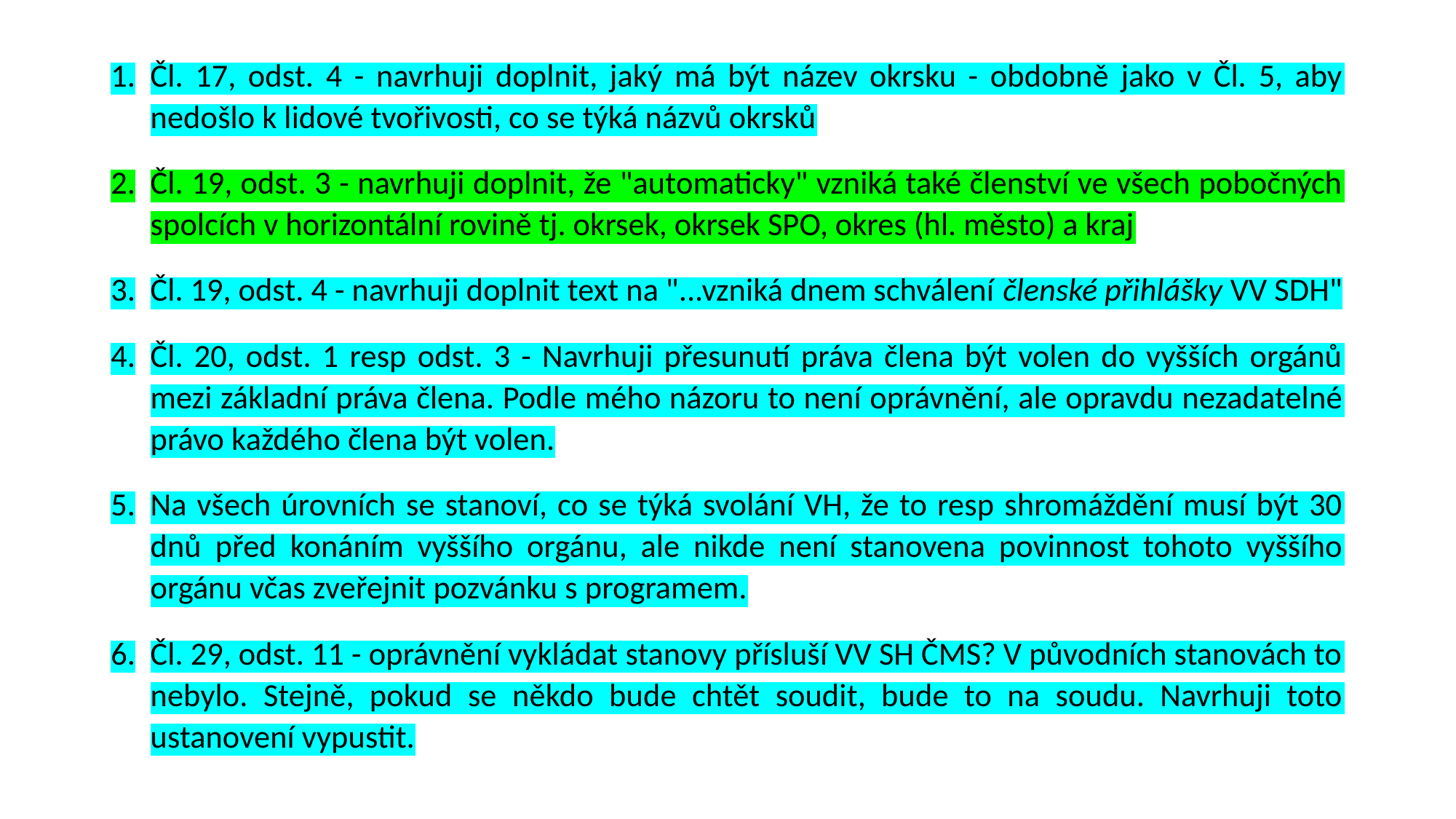

Čl. 17, odst. 4 - navrhuji doplnit, jaký má být název okrsku - obdobně jako v Čl. 5, aby nedošlo k lidové tvořivosti, co se týká názvů okrsků
Čl. 19, odst. 3 - navrhuji doplnit, že "automaticky" vzniká také členství ve všech pobočných spolcích v horizontální rovině tj. okrsek, okrsek SPO, okres (hl. město) a kraj
Čl. 19, odst. 4 - navrhuji doplnit text na "...vzniká dnem schválení členské přihlášky VV SDH"
Čl. 20, odst. 1 resp odst. 3 - Navrhuji přesunutí práva člena být volen do vyšších orgánů mezi základní práva člena. Podle mého názoru to není oprávnění, ale opravdu nezadatelné právo každého člena být volen.
Na všech úrovních se stanoví, co se týká svolání VH, že to resp shromáždění musí být 30 dnů před konáním vyššího orgánu, ale nikde není stanovena povinnost tohoto vyššího orgánu včas zveřejnit pozvánku s programem.
Čl. 29, odst. 11 - oprávnění vykládat stanovy přísluší VV SH ČMS? V původních stanovách to nebylo. Stejně, pokud se někdo bude chtět soudit, bude to na soudu. Navrhuji toto ustanovení vypustit.